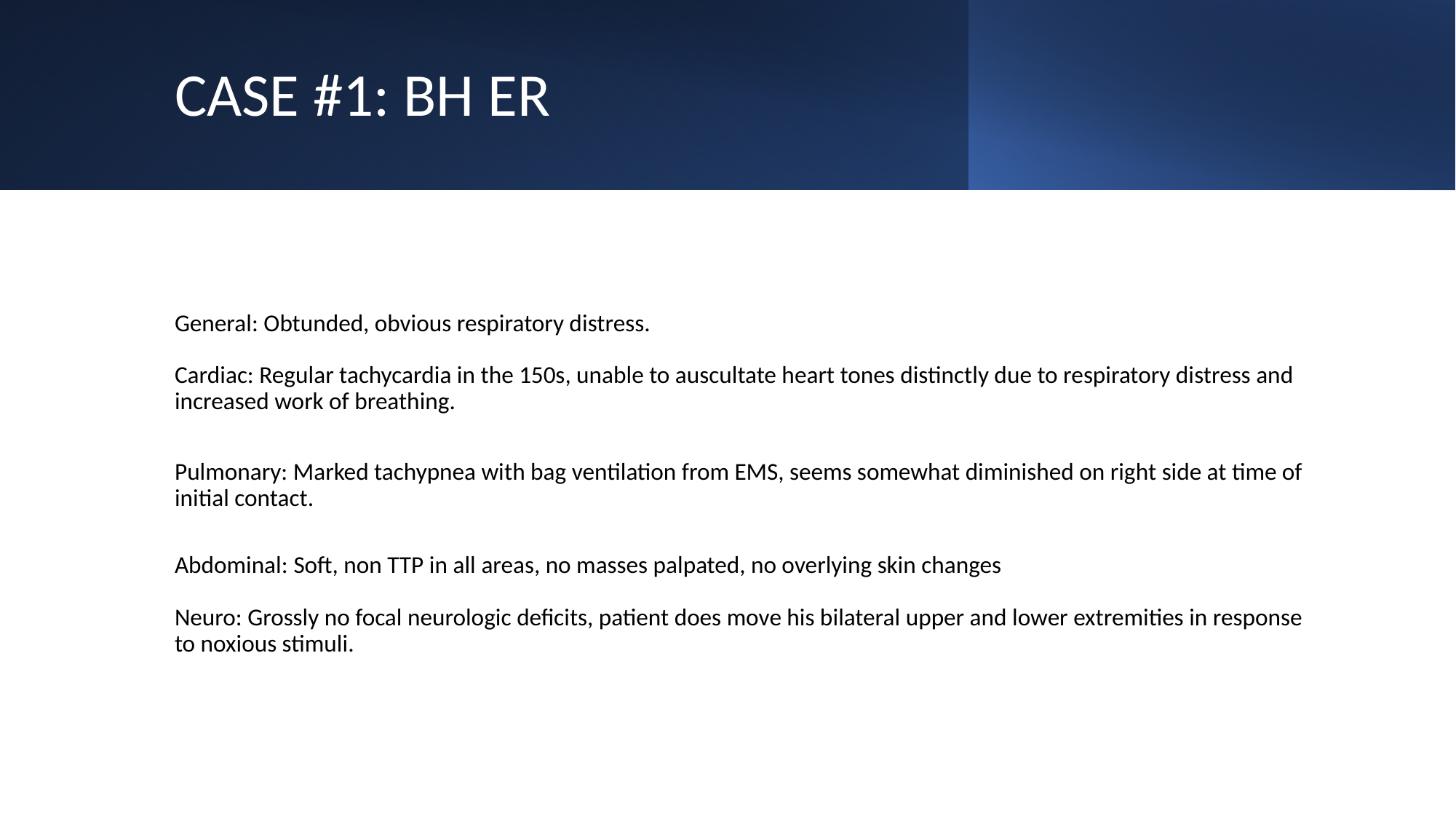

# CASE #1: BH ER
General: Obtunded, obvious respiratory distress.
Cardiac: Regular tachycardia in the 150s, unable to auscultate heart tones distinctly due to respiratory distress and increased work of breathing.
Pulmonary: Marked tachypnea with bag ventilation from EMS, seems somewhat diminished on right side at time of initial contact.
Abdominal: Soft, non TTP in all areas, no masses palpated, no overlying skin changes
Neuro: Grossly no focal neurologic deficits, patient does move his bilateral upper and lower extremities in response to noxious stimuli.